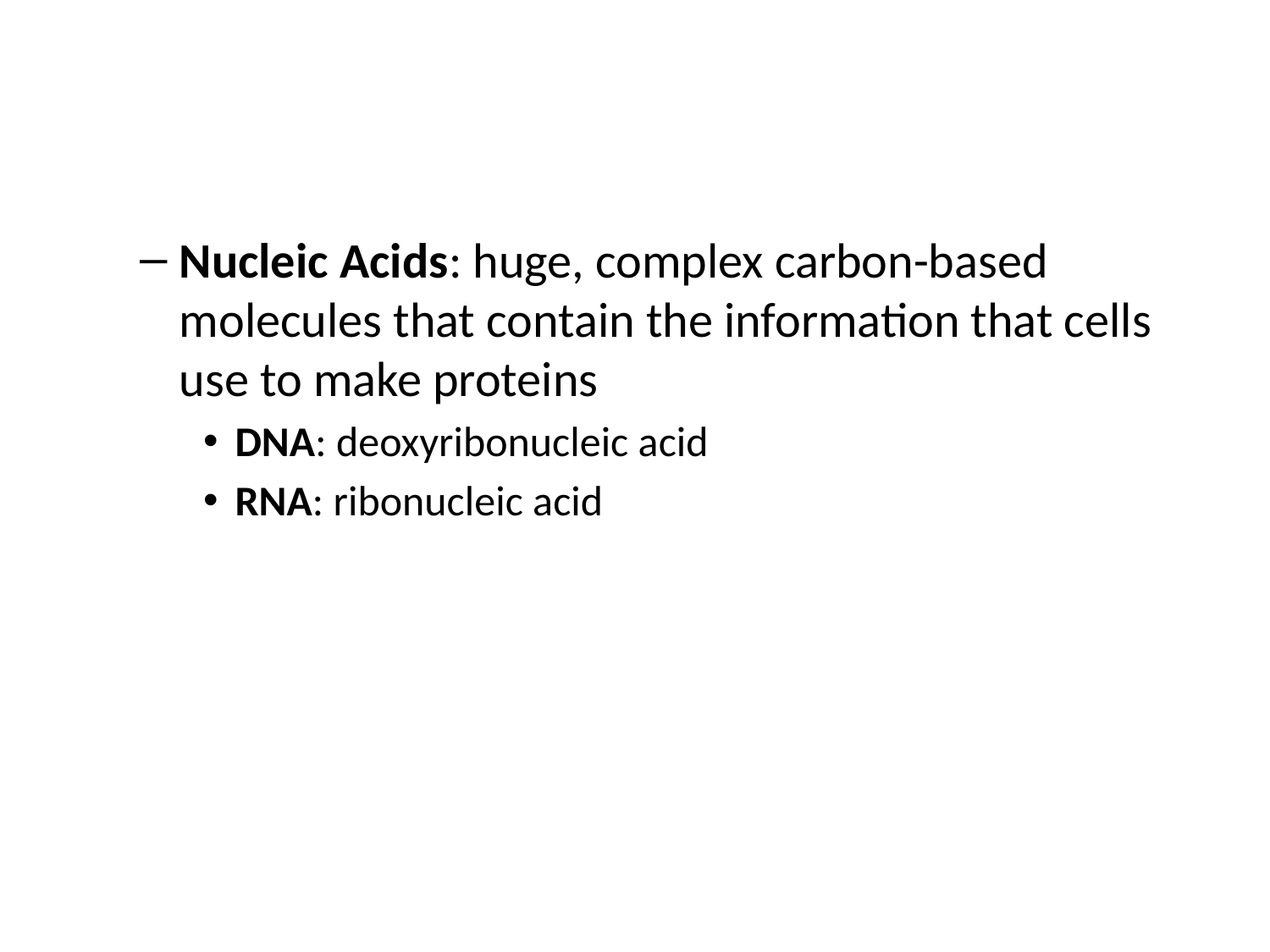

#
Nucleic Acids: huge, complex carbon-based molecules that contain the information that cells use to make proteins
DNA: deoxyribonucleic acid
RNA: ribonucleic acid